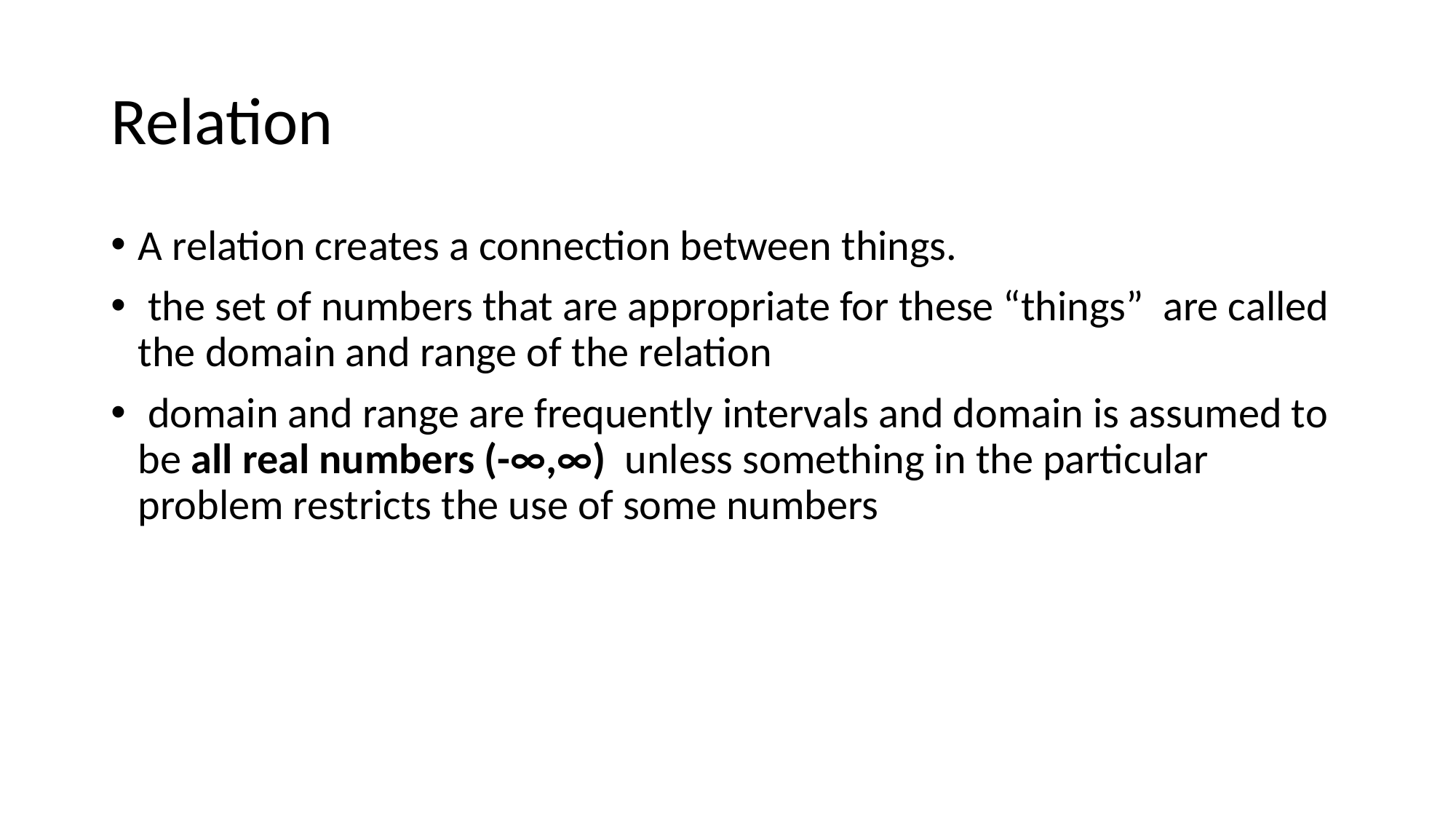

# Relation
A relation creates a connection between things.
 the set of numbers that are appropriate for these “things”  are called the domain and range of the relation
 domain and range are frequently intervals and domain is assumed to be all real numbers (-∞,∞)  unless something in the particular problem restricts the use of some numbers